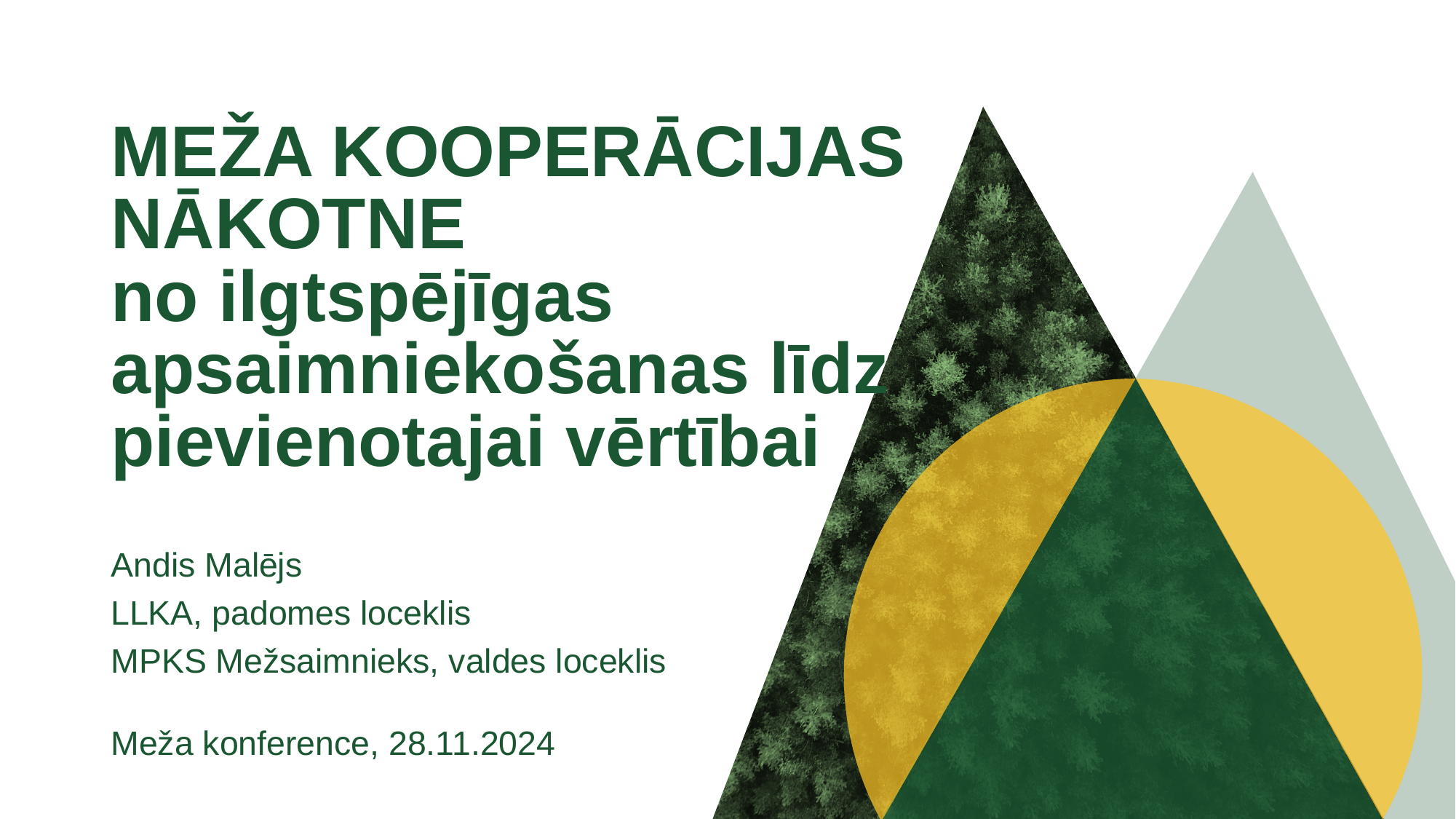

# MEŽA KOOPERĀCIJAS NĀKOTNE no ilgtspējīgas apsaimniekošanas līdz pievienotajai vērtībai
Andis Malējs
LLKA, padomes loceklis
MPKS Mežsaimnieks, valdes loceklis
Meža konference, 28.11.2024